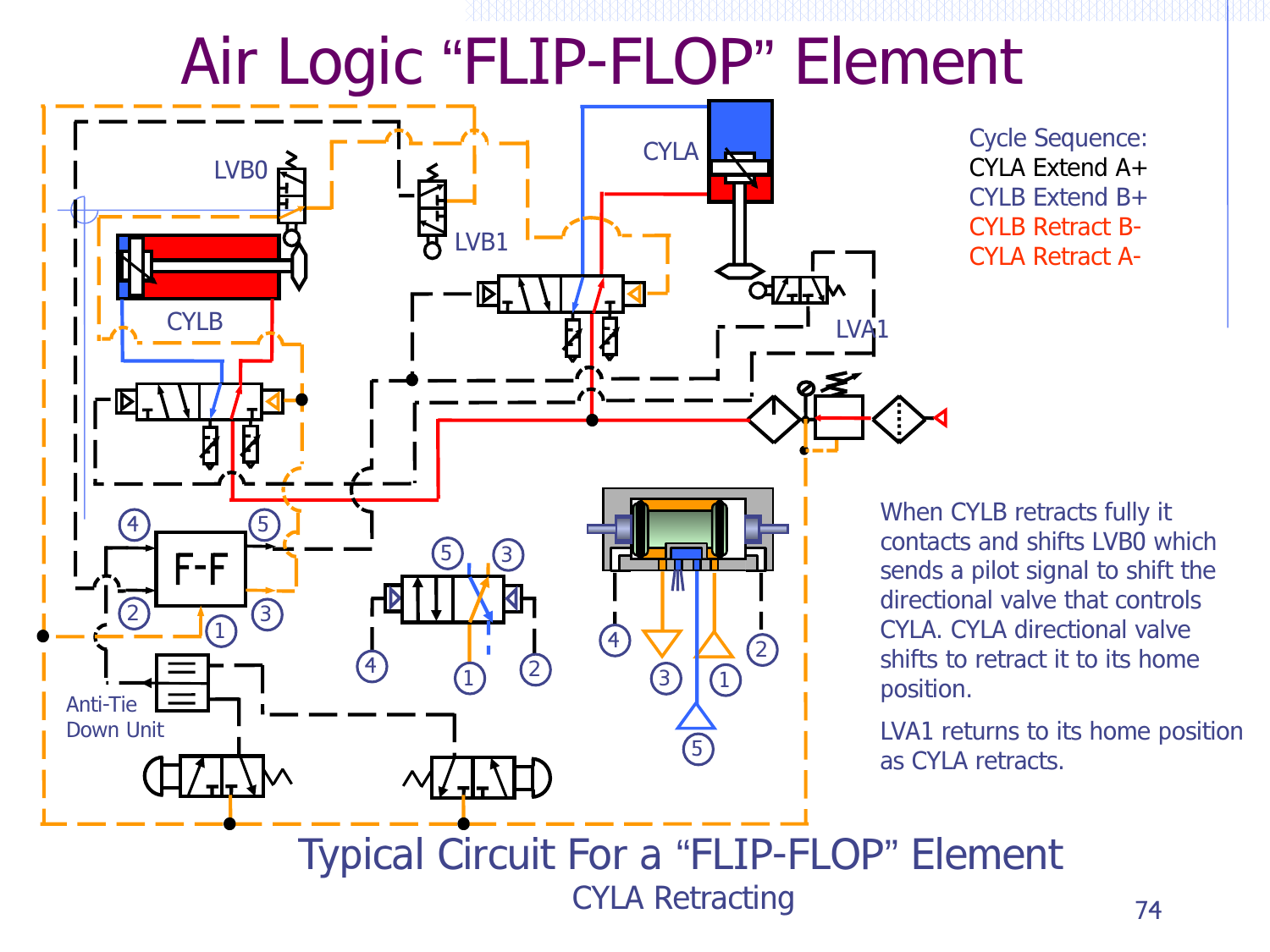

Air Logic “FLIP-FLOP” Element

Cycle Sequence: CYLA Extend A+ CYLB Extend B+ CYLB Retract B- CYLA Retract A-

CYLA

LVB0

LVB1

CYLB

LVA1

When CYLB retracts fully it contacts and shifts LVB0 which sends a pilot signal to shift the directional valve that controls CYLA. CYLA directional valve shifts to retract it to its home position.
LVA1 returns to its home position as CYLA retracts.

4

5

5

3

2

3

1

4

2

4

2

1

3

1

Anti-Tie Down Unit

5

 	Typical Circuit For a “FLIP-FLOP” Element  	CYLA Retracting

74